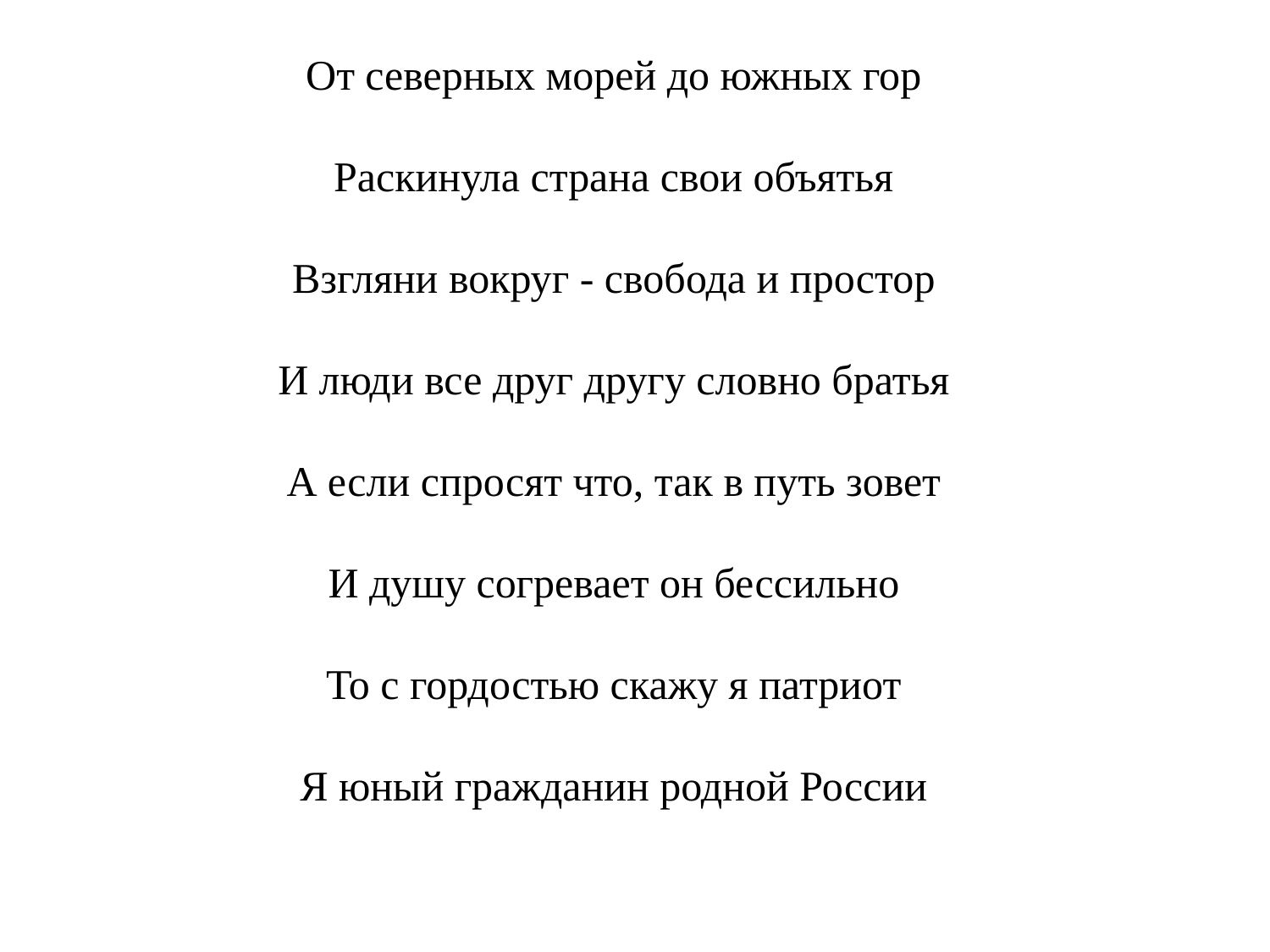

От северных морей до южных гор
Раскинула страна свои объятья
Взгляни вокруг - свобода и простор
И люди все друг другу словно братья
А если спросят что, так в путь зовет
И душу согревает он бессильно
То с гордостью скажу я патриот
Я юный гражданин родной России